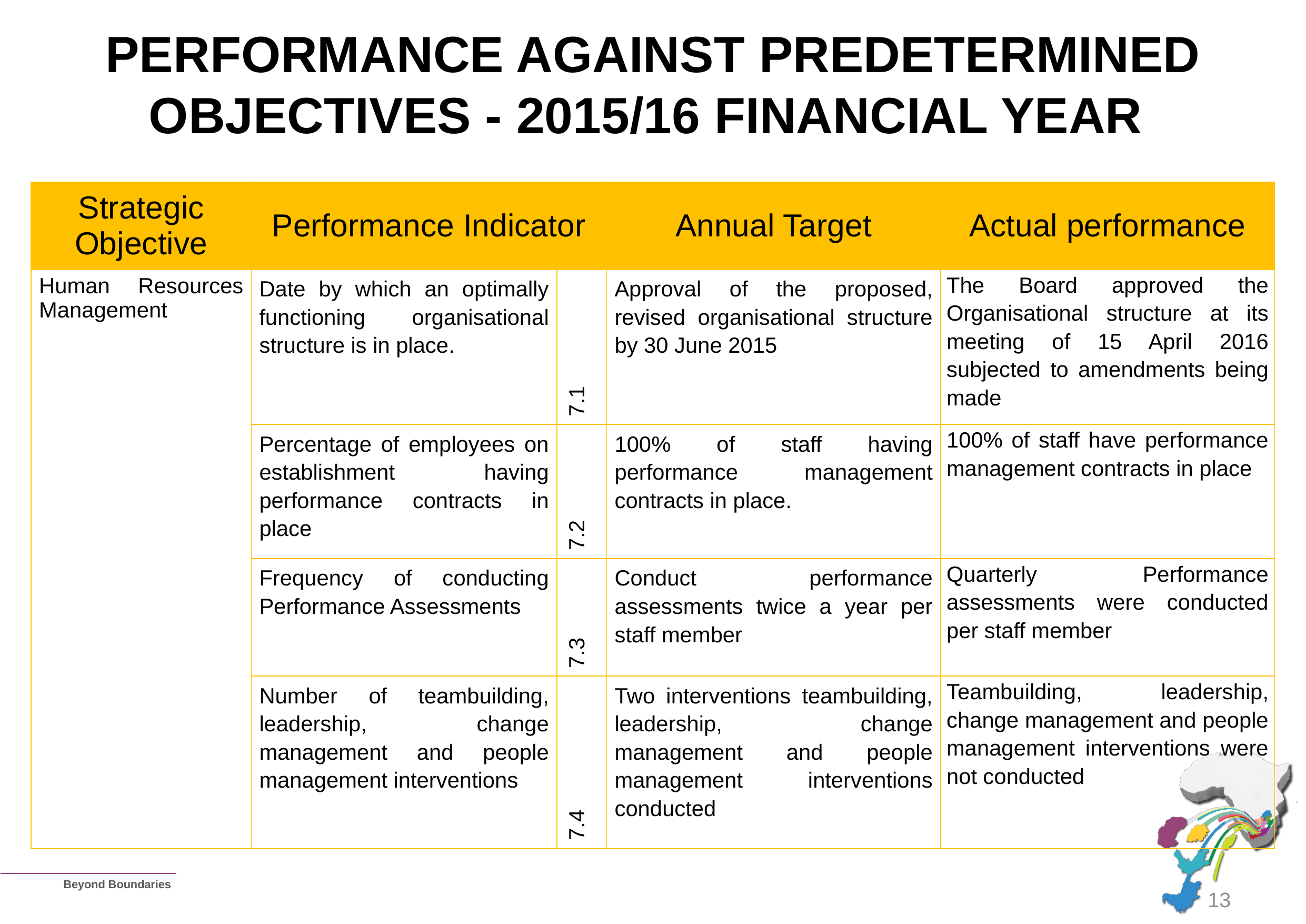

# PERFORMANCE AGAINST PREDETERMINED OBJECTIVES - 2015/16 FINANCIAL YEAR
| Strategic Objective | Performance Indicator |  | Annual Target | Actual performance |
| --- | --- | --- | --- | --- |
| Human Resources Management | Date by which an optimally functioning organisational structure is in place. | 7.1 | Approval of the proposed, revised organisational structure by 30 June 2015 | The Board approved the Organisational structure at its meeting of 15 April 2016 subjected to amendments being made |
|  | Percentage of employees on establishment having performance contracts in place | 7.2 | 100% of staff having performance management contracts in place. | 100% of staff have performance management contracts in place |
|  | Frequency of conducting Performance Assessments | 7.3 | Conduct performance assessments twice a year per staff member | Quarterly Performance assessments were conducted per staff member |
|  | Number of teambuilding, leadership, change management and people management interventions | 7.4 | Two interventions teambuilding, leadership, change management and people management interventions conducted | Teambuilding, leadership, change management and people management interventions were not conducted |
13